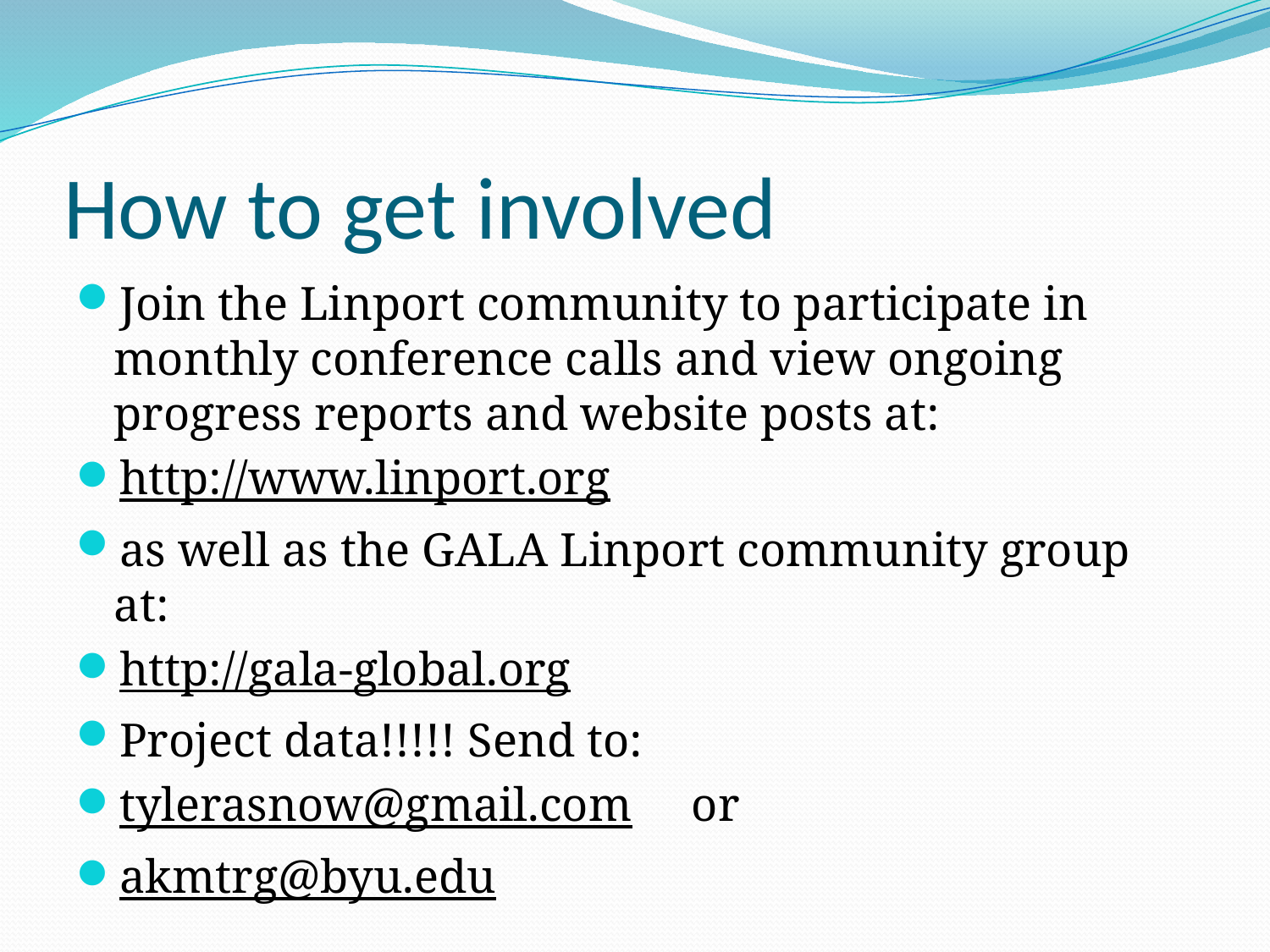

# How to get involved
Join the Linport community to participate in monthly conference calls and view ongoing progress reports and website posts at:
http://www.linport.org
as well as the GALA Linport community group at:
http://gala-global.org
Project data!!!!! Send to:
tylerasnow@gmail.com     or
akmtrg@byu.edu